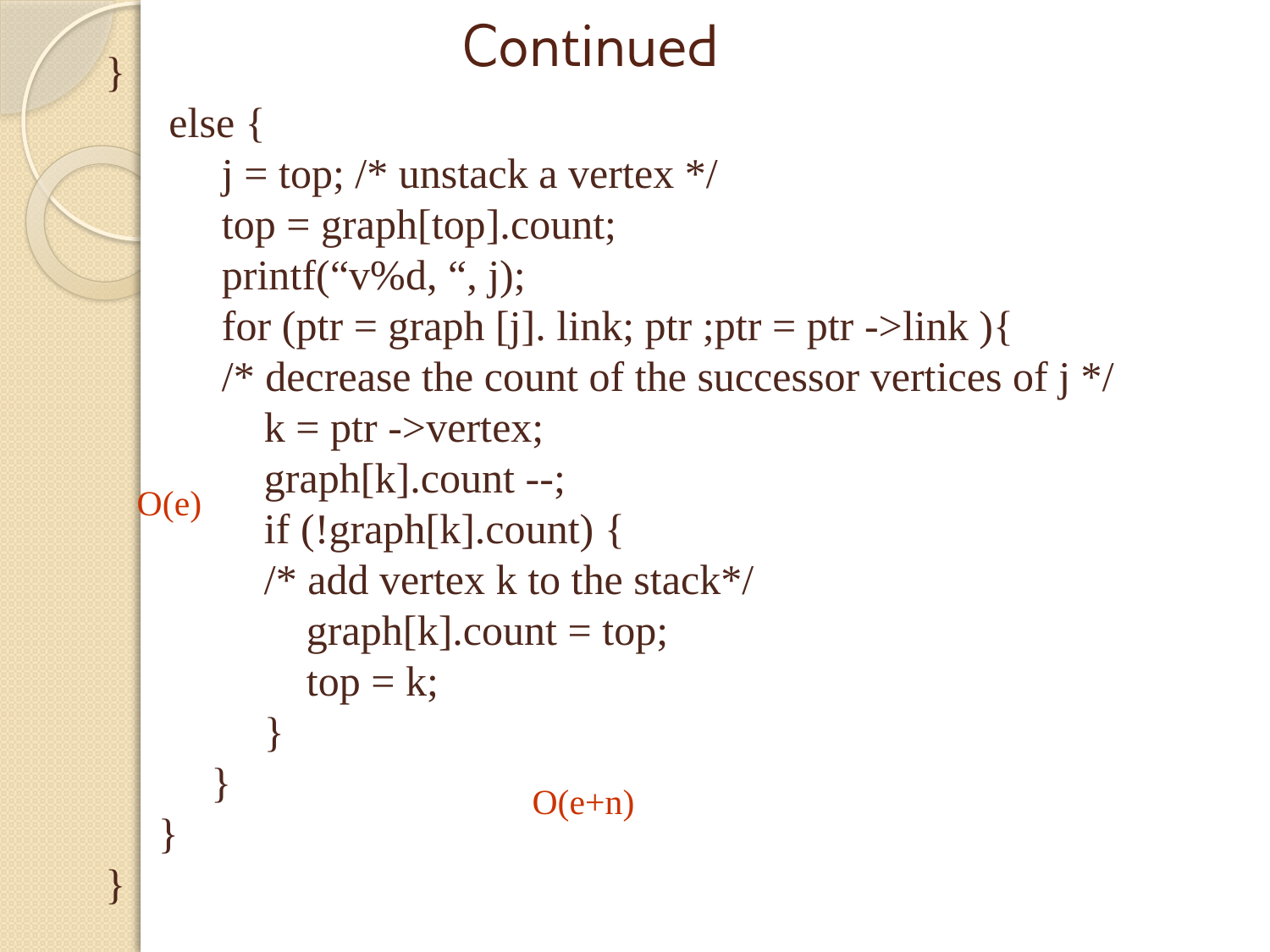

# Continued
}
      else {
           j = top; /* unstack a vertex */
           top = graph[top].count;
           printf(“v%d, “, j);
           for (ptr = graph [j]. link; ptr ;ptr = ptr ->link ){
           /* decrease the count of the successor vertices of j */
               k = ptr ->vertex;
               graph[k].count --;
               if (!graph[k].count) {
               /* add vertex k to the stack*/
                   graph[k].count = top;
                   top = k;
               }
          }
     }
}
O(e)
O(e+n)